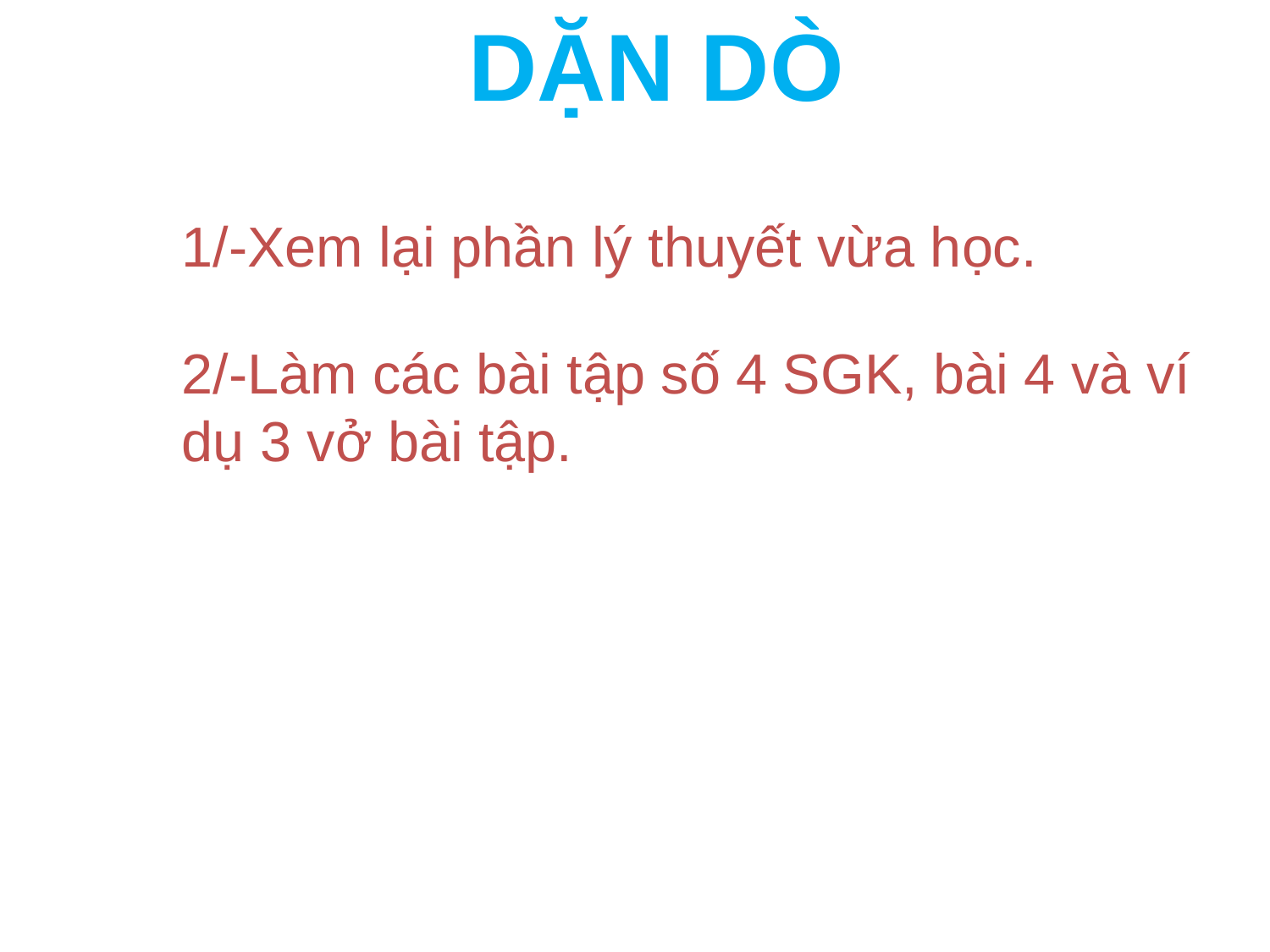

DẶN DÒ
1/-Xem lại phần lý thuyết vừa học.
2/-Làm các bài tập số 4 SGK, bài 4 và ví dụ 3 vở bài tập.